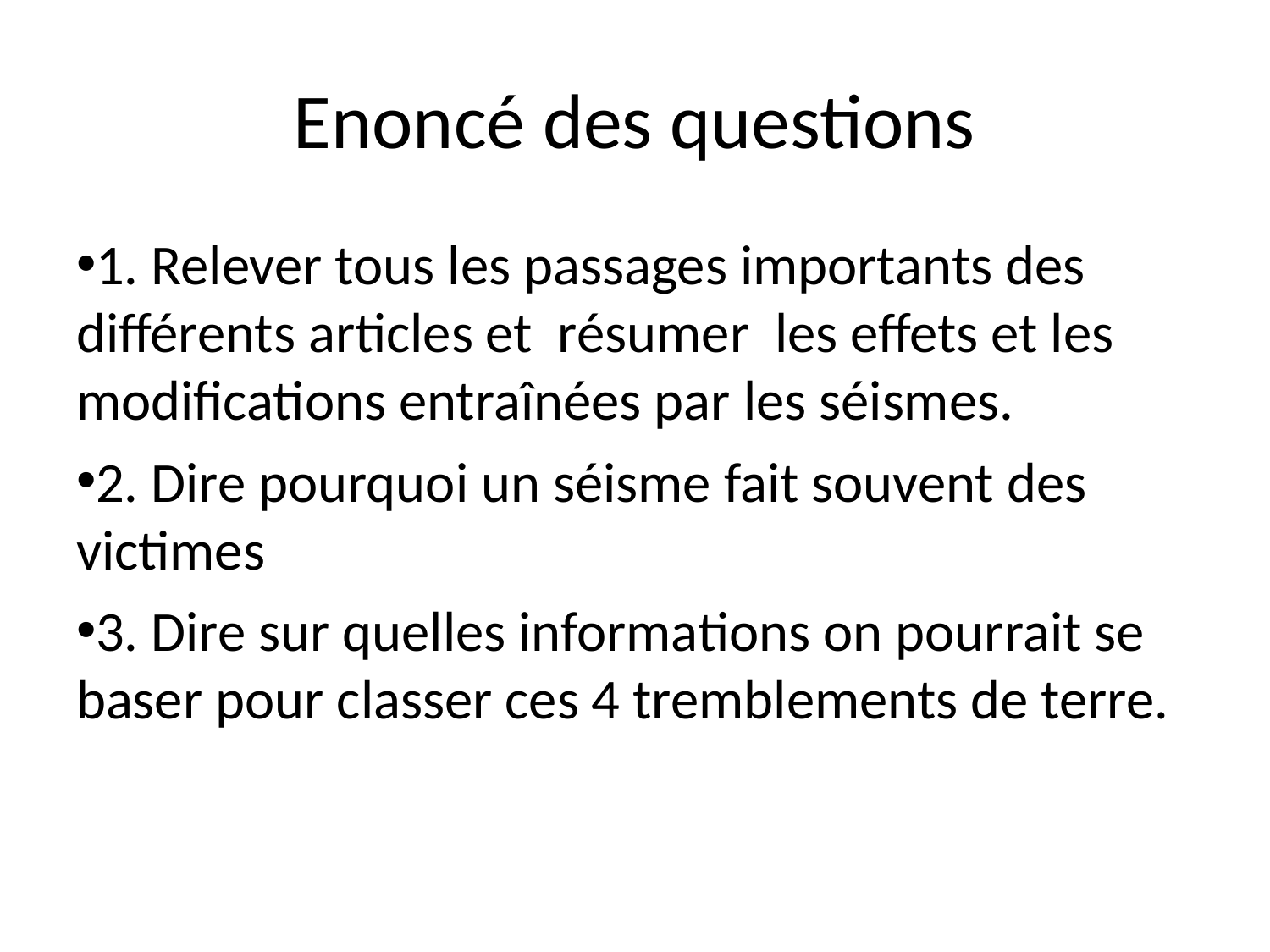

Enoncé des questions
1. Relever tous les passages importants des différents articles et  résumer  les effets et les modifications entraînées par les séismes.
2. Dire pourquoi un séisme fait souvent des victimes
3. Dire sur quelles informations on pourrait se baser pour classer ces 4 tremblements de terre.